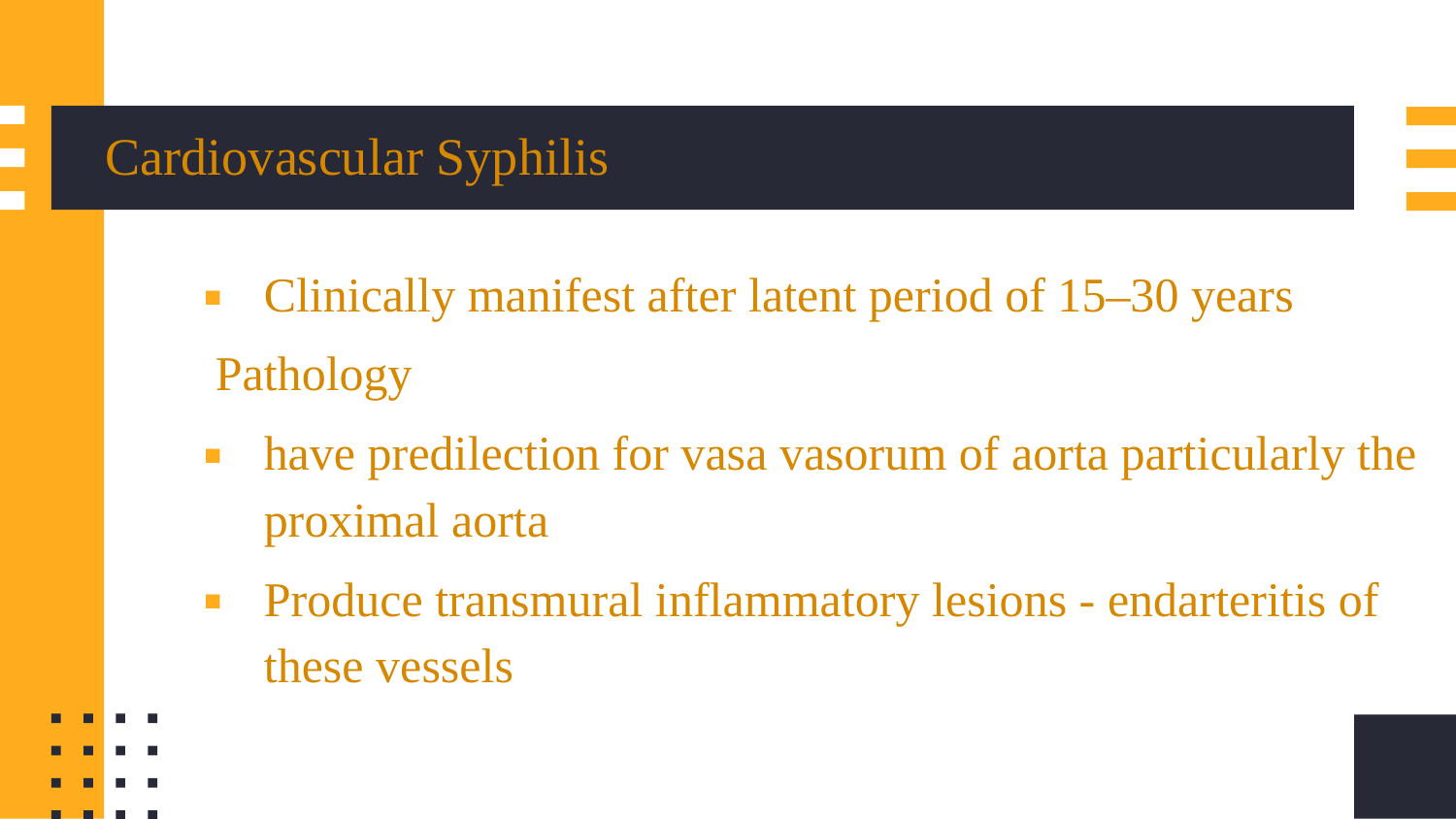

# Cardiovascular Syphilis
Clinically manifest after latent period of 15–30 years
 Pathology
have predilection for vasa vasorum of aorta particularly the proximal aorta
Produce transmural inflammatory lesions - endarteritis of these vessels